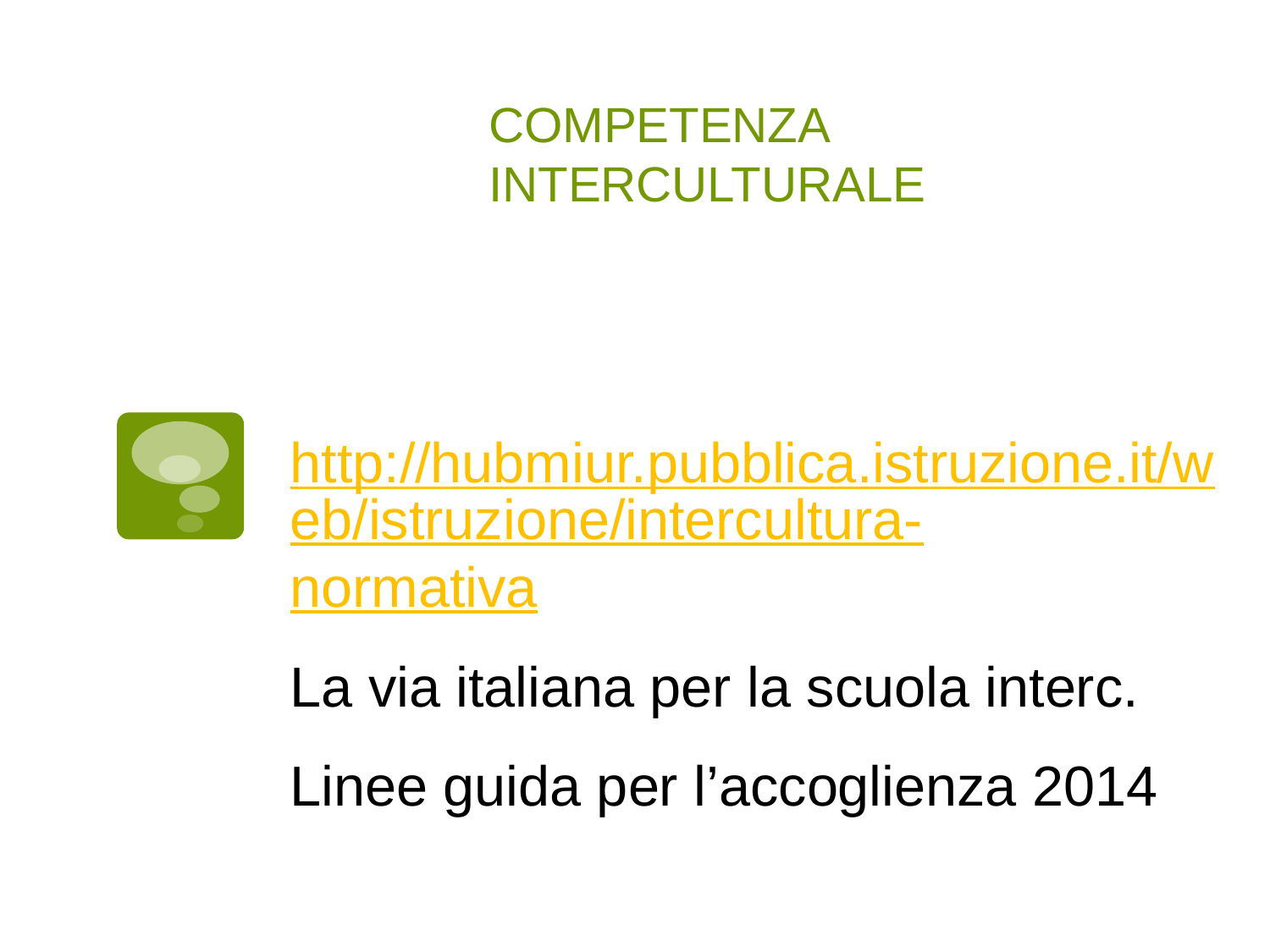

# COMPETENZA INTERCULTURALE

http://hubmiur.pubblica.istruzione.it/web/istruzione/intercultura-normativa
La via italiana per la scuola interc.
Linee guida per l’accoglienza 2014